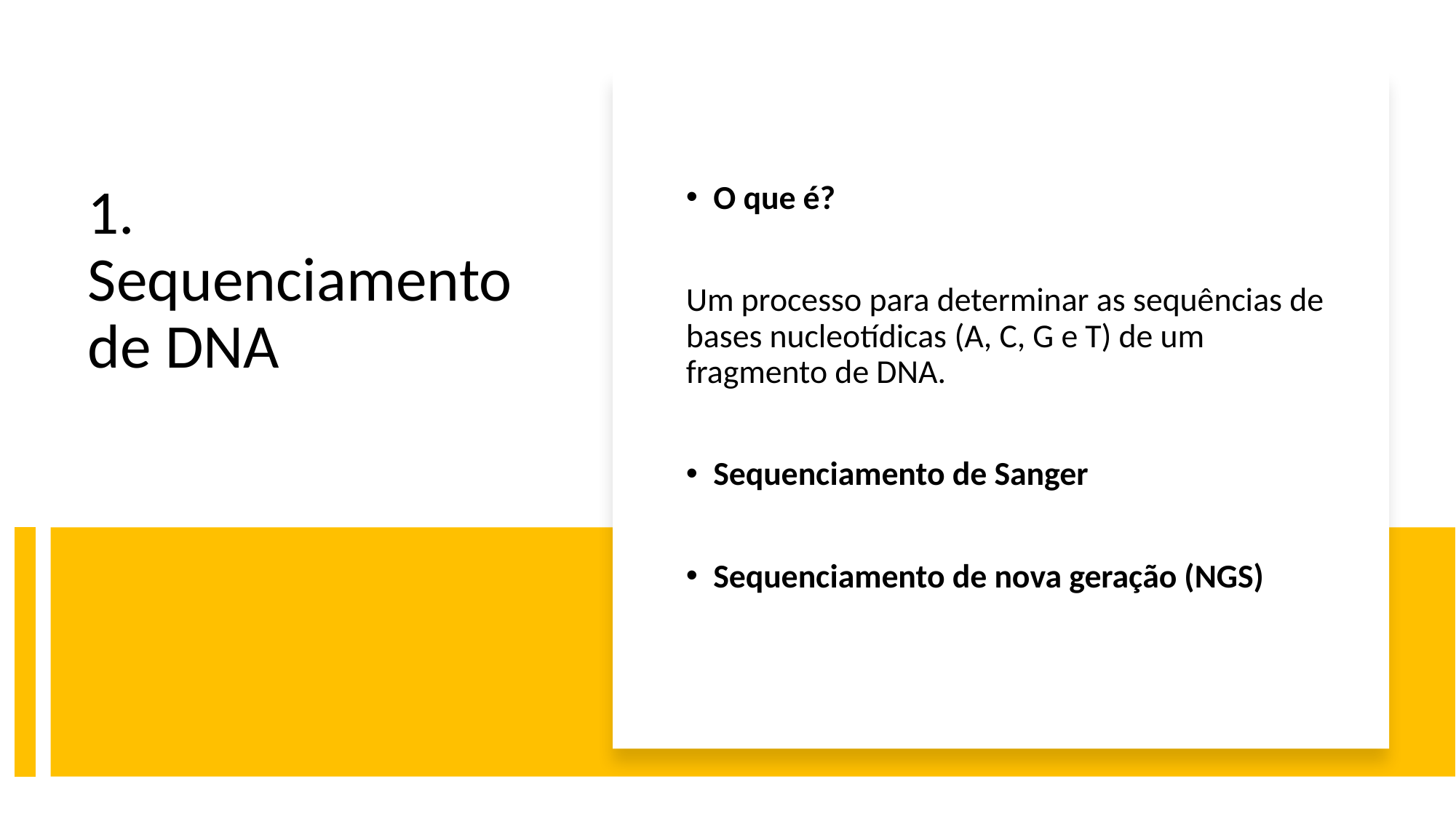

O que é?

Um processo para determinar as sequências de bases nucleotídicas (A, C, G e T) de um fragmento de DNA.

Sequenciamento de Sanger

Sequenciamento de nova geração (NGS)
# 1. Sequenciamento de DNA